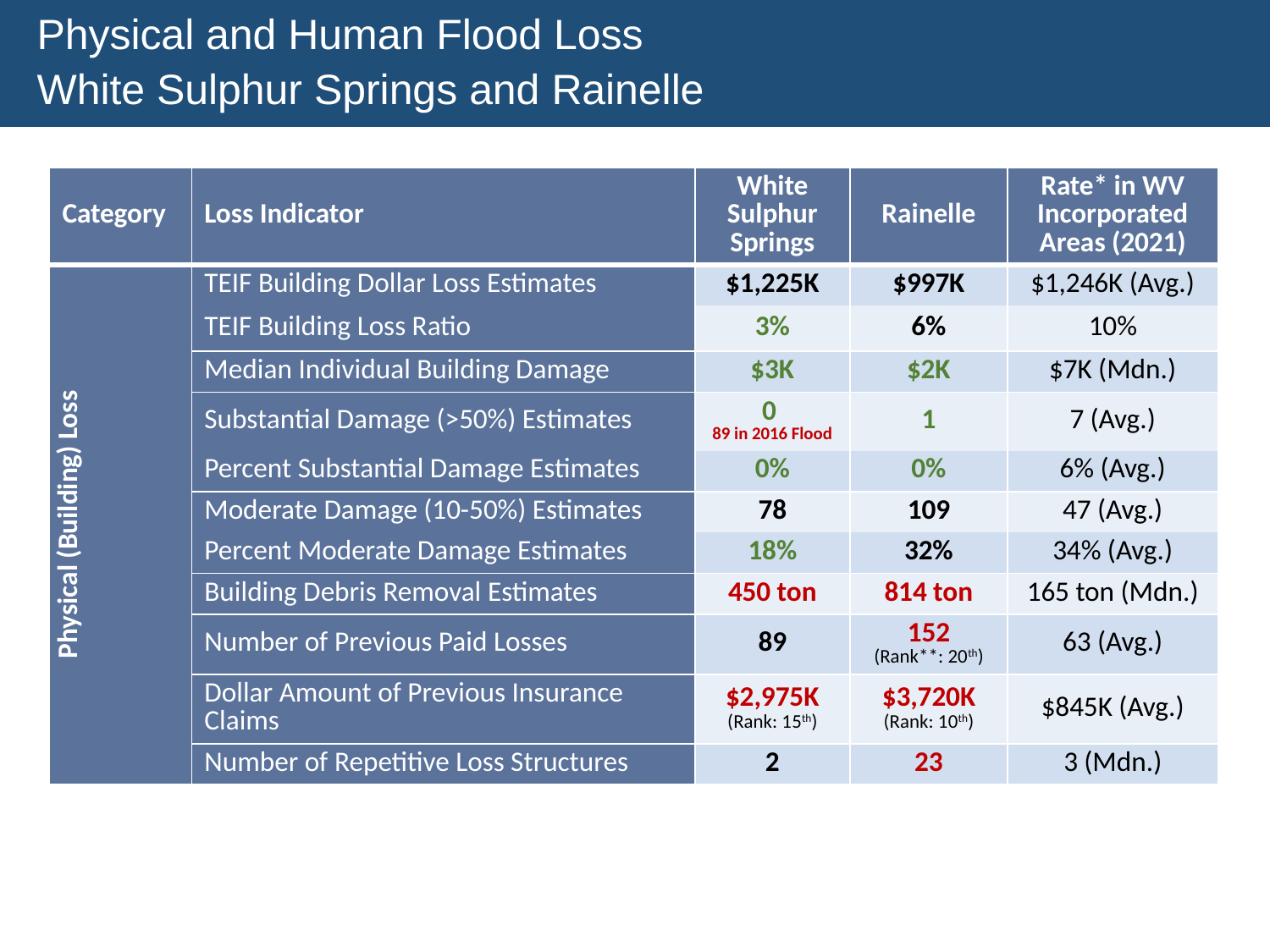

Physical and Human Flood Loss

White Sulphur Springs and Rainelle
| Category | Loss Indicator | White Sulphur Springs | Rainelle | Rate\* in WV Incorporated Areas (2021) |
| --- | --- | --- | --- | --- |
| Physical (Building) Loss | TEIF Building Dollar Loss Estimates | $1,225K | $997K | $1,246K (Avg.) |
|  | TEIF Building Loss Ratio | 3% | 6% | 10% |
|  | Median Individual Building Damage | $3K | $2K | $7K (Mdn.) |
|  | Substantial Damage (>50%) Estimates | 0 89 in 2016 Flood | 1 | 7 (Avg.) |
|  | Percent Substantial Damage Estimates | 0% | 0% | 6% (Avg.) |
|  | Moderate Damage (10-50%) Estimates | 78 | 109 | 47 (Avg.) |
|  | Percent Moderate Damage Estimates | 18% | 32% | 34% (Avg.) |
|  | Building Debris Removal Estimates | 450 ton | 814 ton | 165 ton (Mdn.) |
|  | Number of Previous Paid Losses | 89 | 152 (Rank\*\*: 20th) | 63 (Avg.) |
|  | Dollar Amount of Previous Insurance Claims | $2,975K (Rank: 15th) | $3,720K (Rank: 10th) | $845K (Avg.) |
|  | Number of Repetitive Loss Structures | 2 | 23 | 3 (Mdn.) |